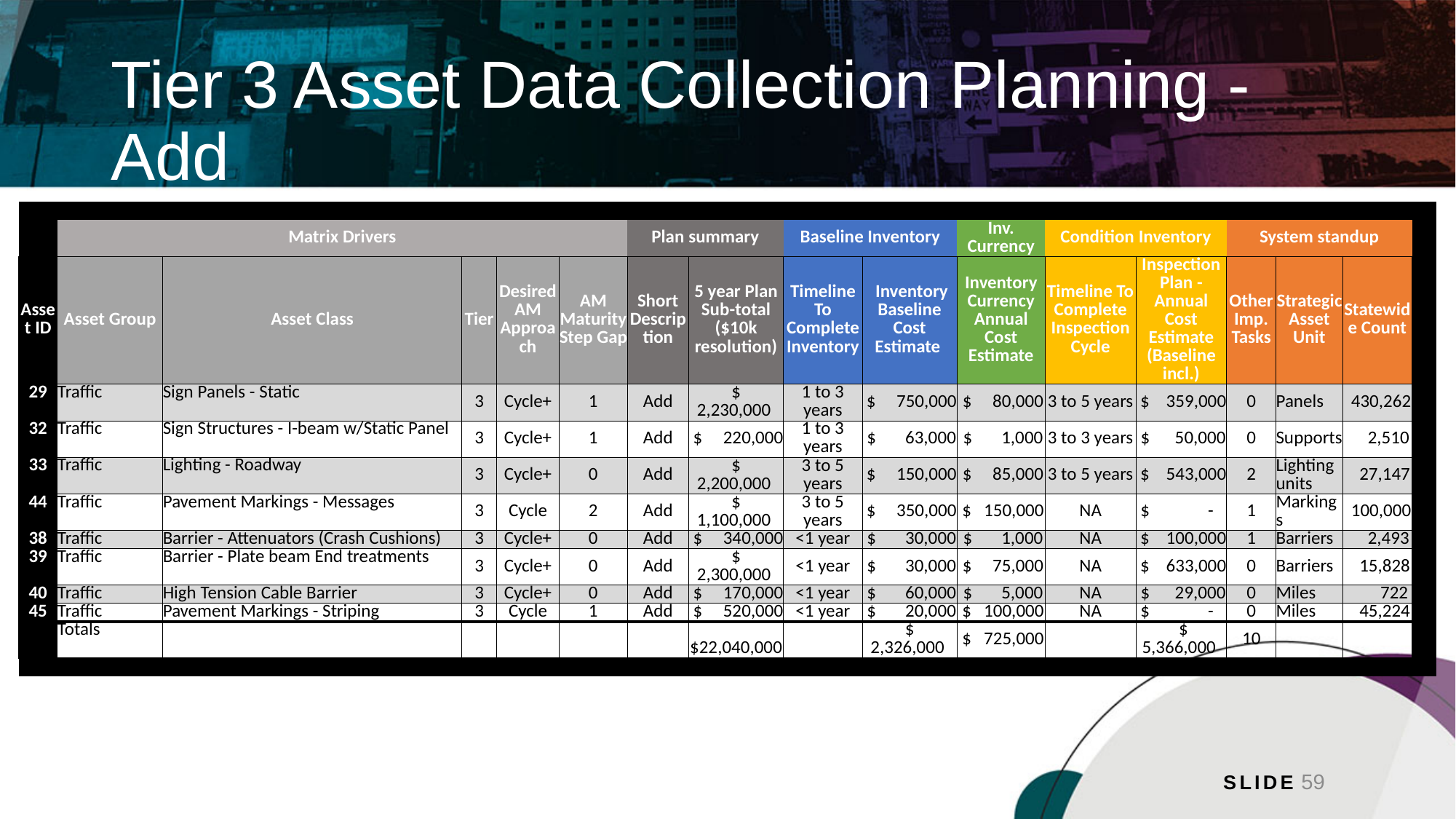

# Tier 3 Asset Data Collection Planning - Add
|  |  |  |  |  |  |  |  |  |  |  |  |  |  |  |  |  |
| --- | --- | --- | --- | --- | --- | --- | --- | --- | --- | --- | --- | --- | --- | --- | --- | --- |
|  | Matrix Drivers |  |  |  |  | Plan summary |  | Baseline Inventory |  | Inv. Currency | Condition Inventory |  | System standup |  |  |  |
| Asset ID | Asset Group | Asset Class | Tier | Desired AM Approach | AM Maturity Step Gap | Short Description | 5 year Plan Sub-total ($10k resolution) | Timeline To Complete Inventory | Inventory Baseline Cost Estimate | Inventory Currency Annual Cost Estimate | Timeline To Complete Inspection Cycle | Inspection Plan - Annual Cost Estimate (Baseline incl.) | Other Imp. Tasks | Strategic Asset Unit | Statewide Count |  |
| 29 | Traffic | Sign Panels - Static | 3 | Cycle+ | 1 | Add | $ 2,230,000 | 1 to 3 years | $ 750,000 | $ 80,000 | 3 to 5 years | $ 359,000 | 0 | Panels | 430,262 |  |
| 32 | Traffic | Sign Structures - I-beam w/Static Panel | 3 | Cycle+ | 1 | Add | $ 220,000 | 1 to 3 years | $ 63,000 | $ 1,000 | 3 to 3 years | $ 50,000 | 0 | Supports | 2,510 |  |
| 33 | Traffic | Lighting - Roadway | 3 | Cycle+ | 0 | Add | $ 2,200,000 | 3 to 5 years | $ 150,000 | $ 85,000 | 3 to 5 years | $ 543,000 | 2 | Lighting units | 27,147 |  |
| 44 | Traffic | Pavement Markings - Messages | 3 | Cycle | 2 | Add | $ 1,100,000 | 3 to 5 years | $ 350,000 | $ 150,000 | NA | $ - | 1 | Markings | 100,000 |  |
| 38 | Traffic | Barrier - Attenuators (Crash Cushions) | 3 | Cycle+ | 0 | Add | $ 340,000 | <1 year | $ 30,000 | $ 1,000 | NA | $ 100,000 | 1 | Barriers | 2,493 |  |
| 39 | Traffic | Barrier - Plate beam End treatments | 3 | Cycle+ | 0 | Add | $ 2,300,000 | <1 year | $ 30,000 | $ 75,000 | NA | $ 633,000 | 0 | Barriers | 15,828 |  |
| 40 | Traffic | High Tension Cable Barrier | 3 | Cycle+ | 0 | Add | $ 170,000 | <1 year | $ 60,000 | $ 5,000 | NA | $ 29,000 | 0 | Miles | 722 |  |
| 45 | Traffic | Pavement Markings - Striping | 3 | Cycle | 1 | Add | $ 520,000 | <1 year | $ 20,000 | $ 100,000 | NA | $ - | 0 | Miles | 45,224 |  |
| Total | Totals |  |  |  |  |  | $22,040,000 |  | $ 2,326,000 | $ 725,000 |  | $ 5,366,000 | 10 |  |  |  |
|  |  |  |  |  |  |  |  |  |  |  |  |  |  |  |  |  |

59